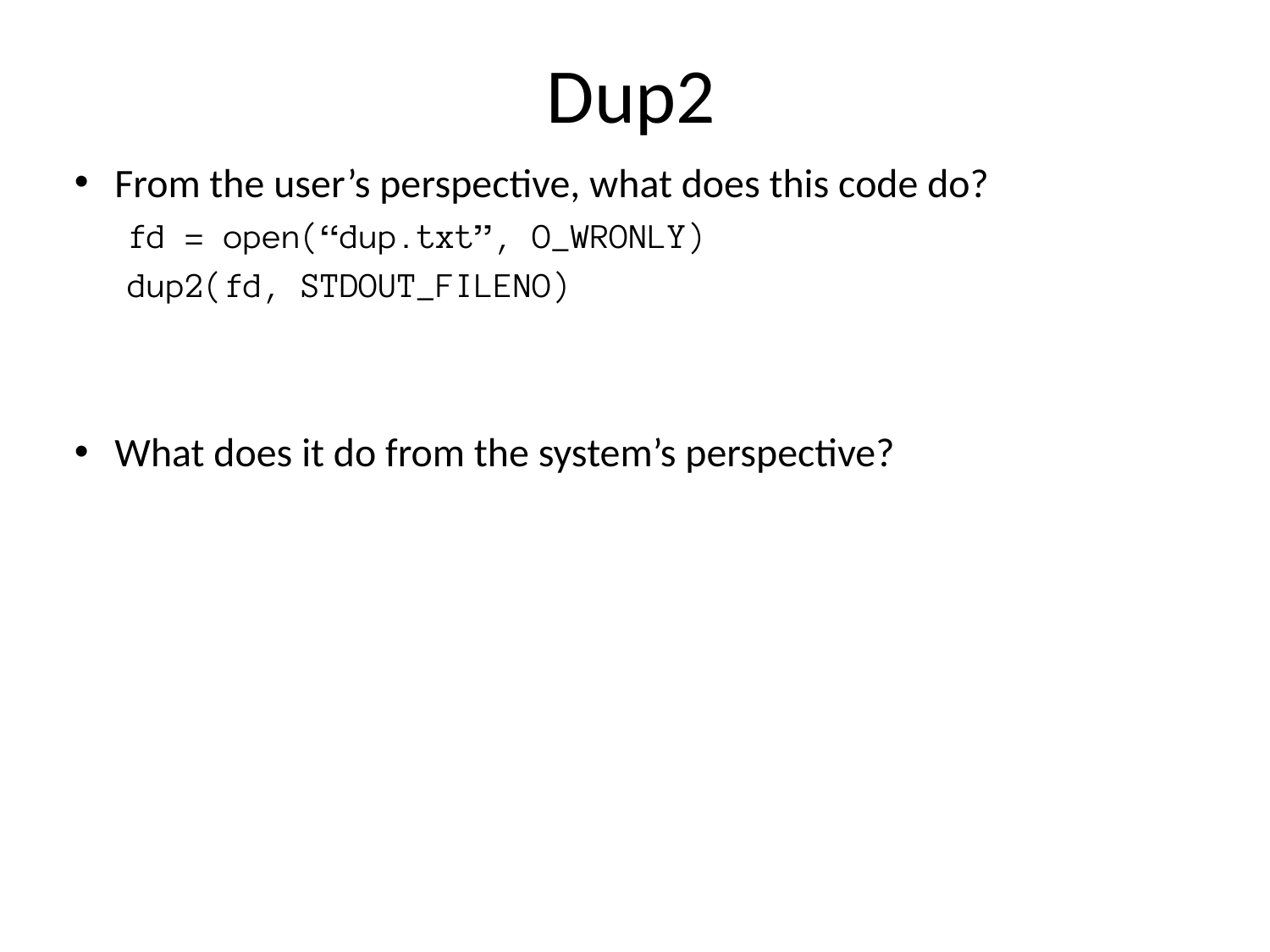

# Dup2
From the user’s perspective, what does this code do?
fd = open(“dup.txt”, O_WRONLY)
dup2(fd, STDOUT_FILENO)

What does it do from the system’s perspective?